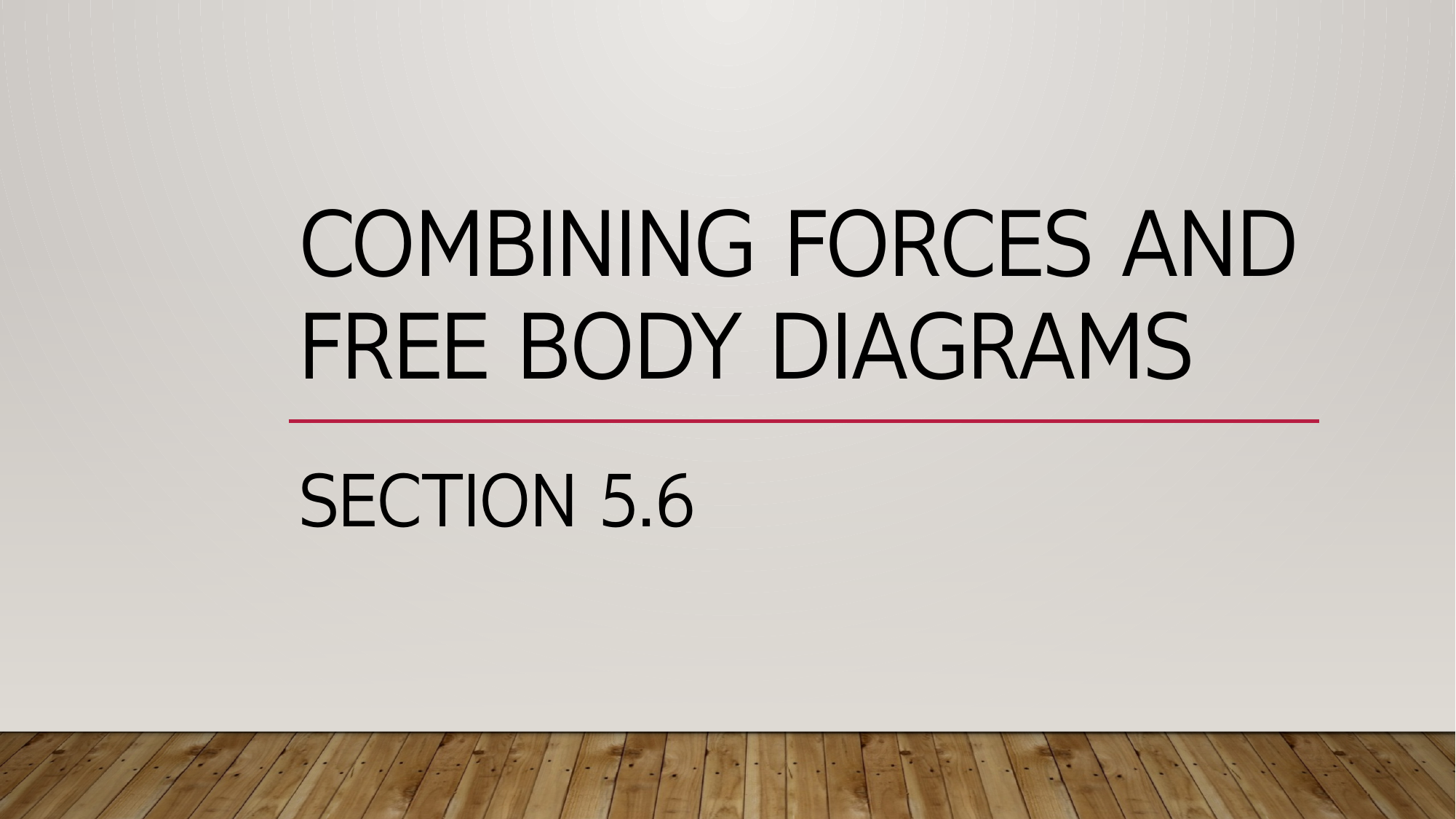

# Combining Forces and Free Body Diagrams
Section 5.6